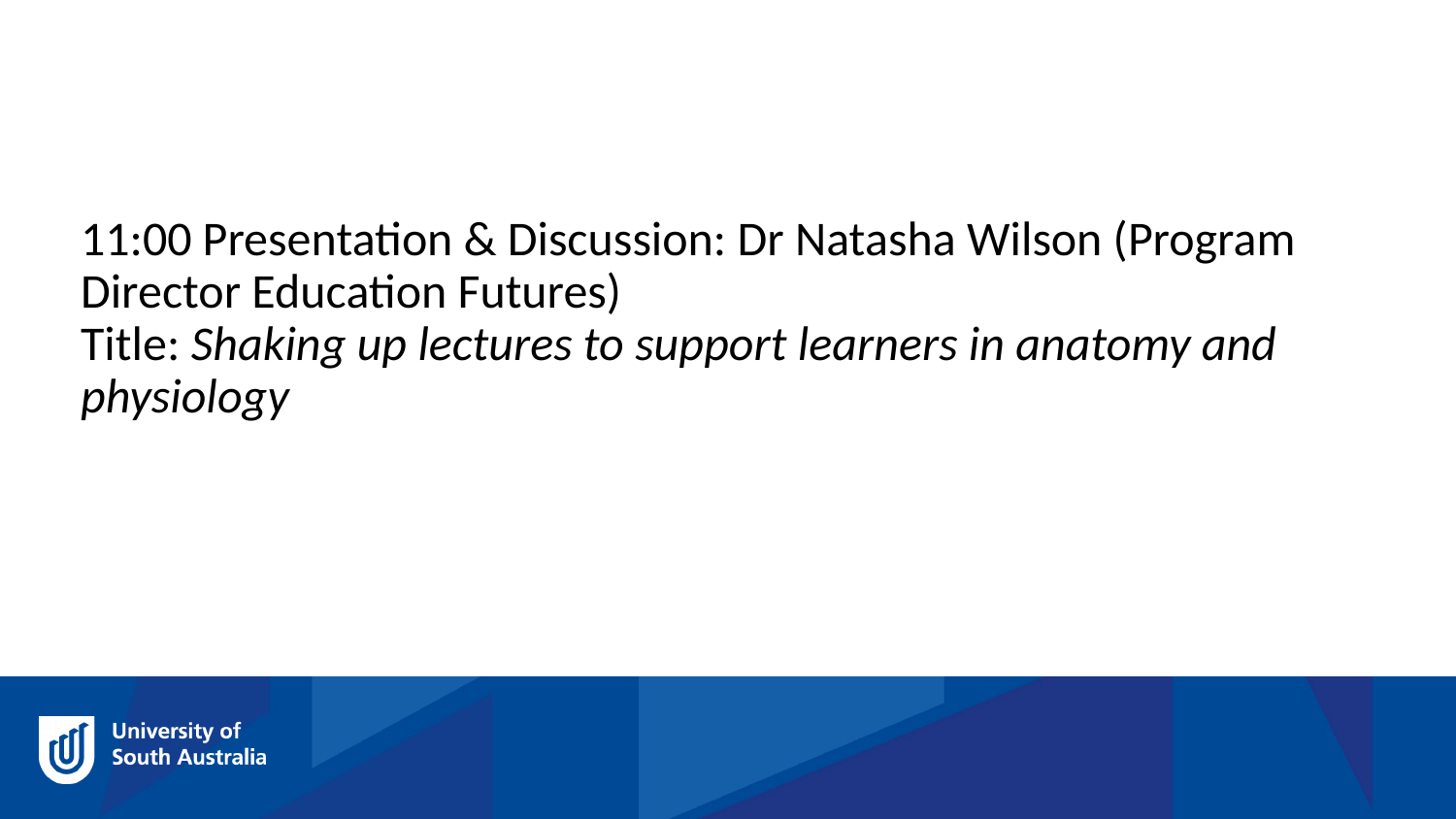

11:00 Presentation & Discussion: Dr Natasha Wilson (Program Director Education Futures)
Title: Shaking up lectures to support learners in anatomy and physiology